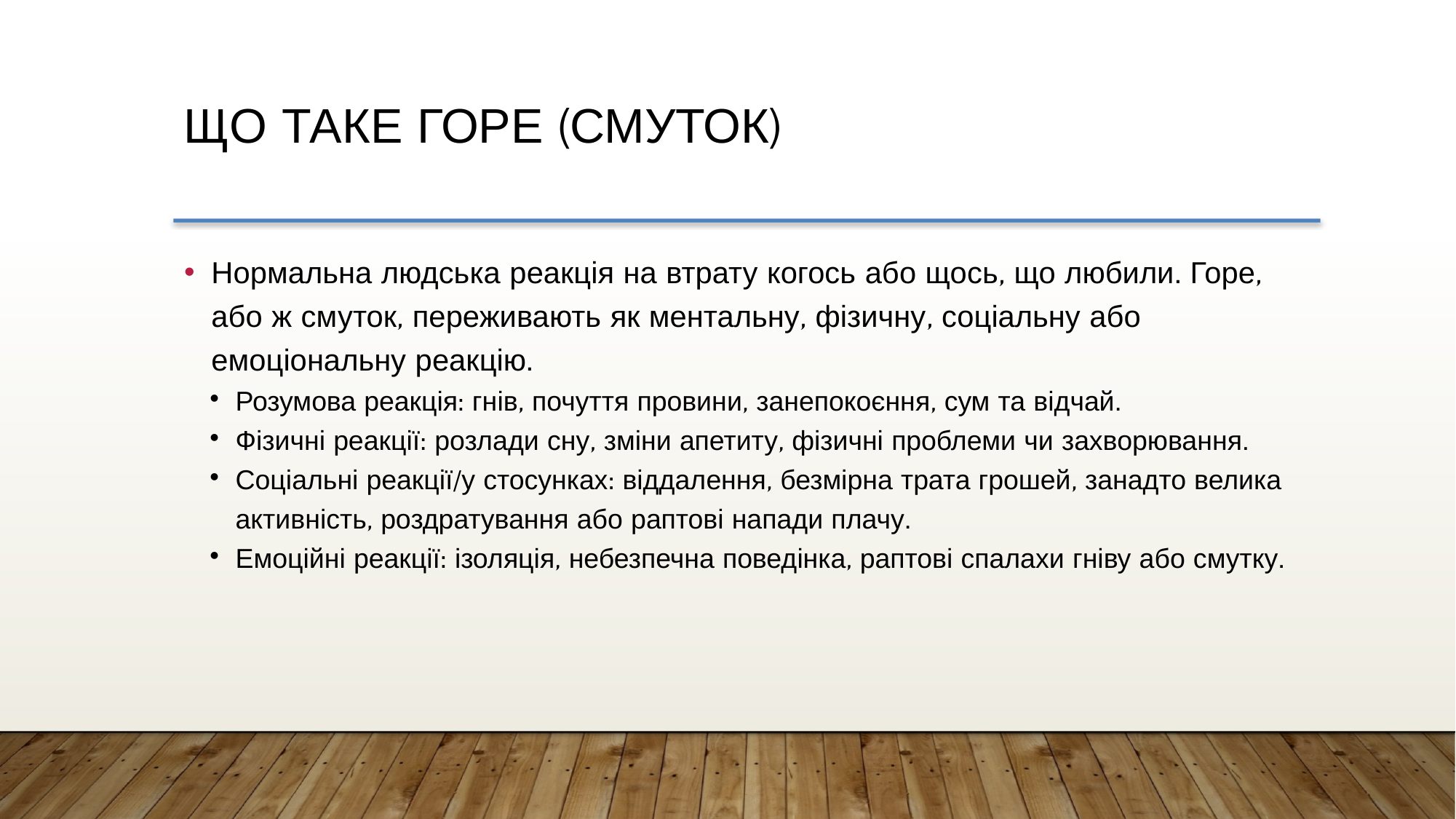

Що таке горе (смуток)
Нормальна людська реакція на втрату когось або щось, що любили. Горе, або ж смуток, переживають як ментальну, фізичну, соціальну або емоціональну реакцію.
Розумова реакція: гнів, почуття провини, занепокоєння, сум та відчай.
Фізичні реакції: розлади сну, зміни апетиту, фізичні проблеми чи захворювання.
Соціальні реакції/у стосунках: віддалення, безмірна трата грошей, занадто велика активність, роздратування або раптові напади плачу.
Емоційні реакції: ізоляція, небезпечна поведінка, раптові спалахи гніву або смутку.